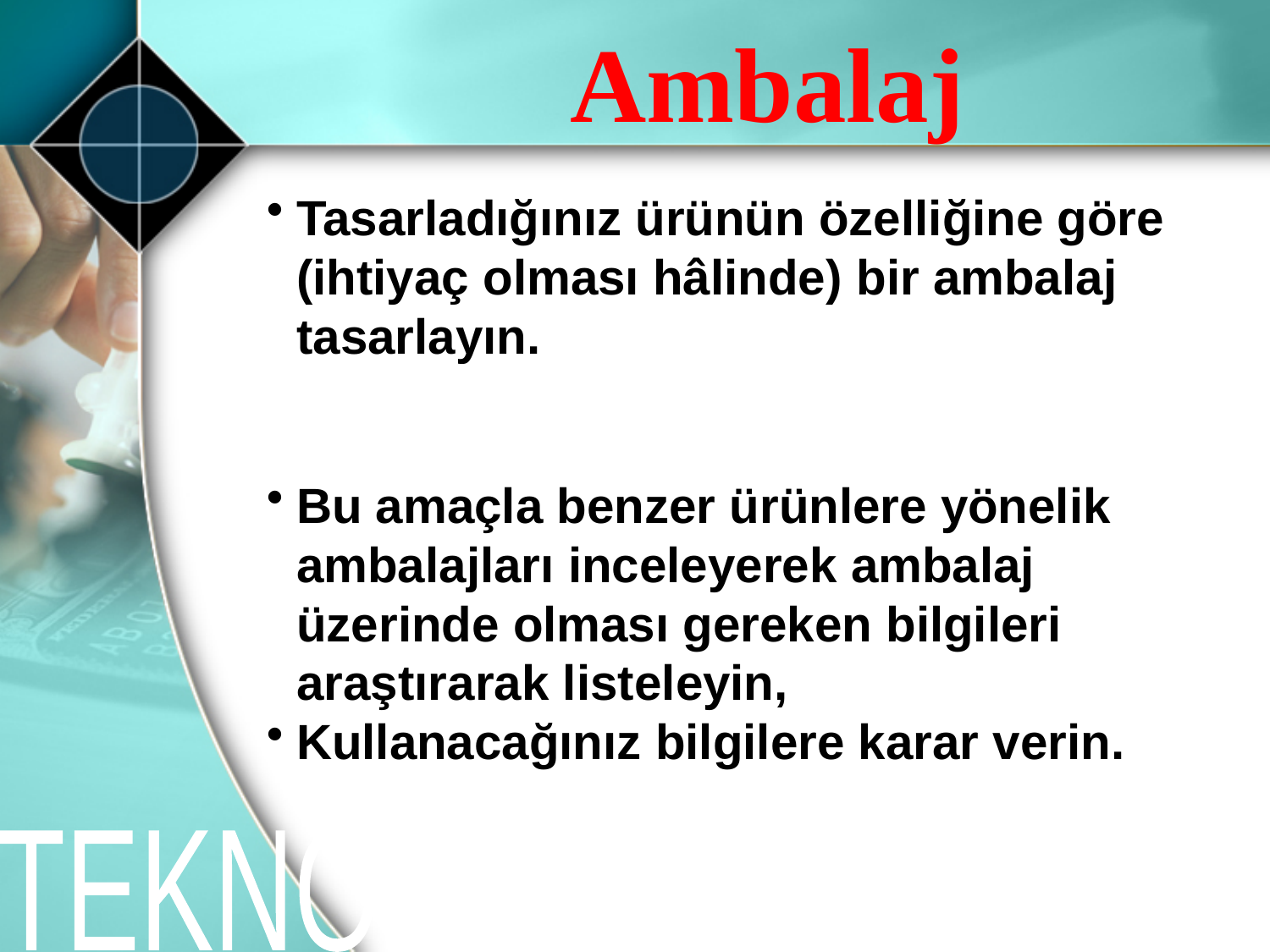

Ambalaj
#
Tasarladığınız ürünün özelliğine göre (ihtiyaç olması hâlinde) bir ambalaj tasarlayın.

Bu amaçla benzer ürünlere yönelik ambalajları inceleyerek ambalaj üzerinde olması gereken bilgileri araştırarak listeleyin,
Kullanacağınız bilgilere karar verin.

TEKNOLOJİ ve TASARIM